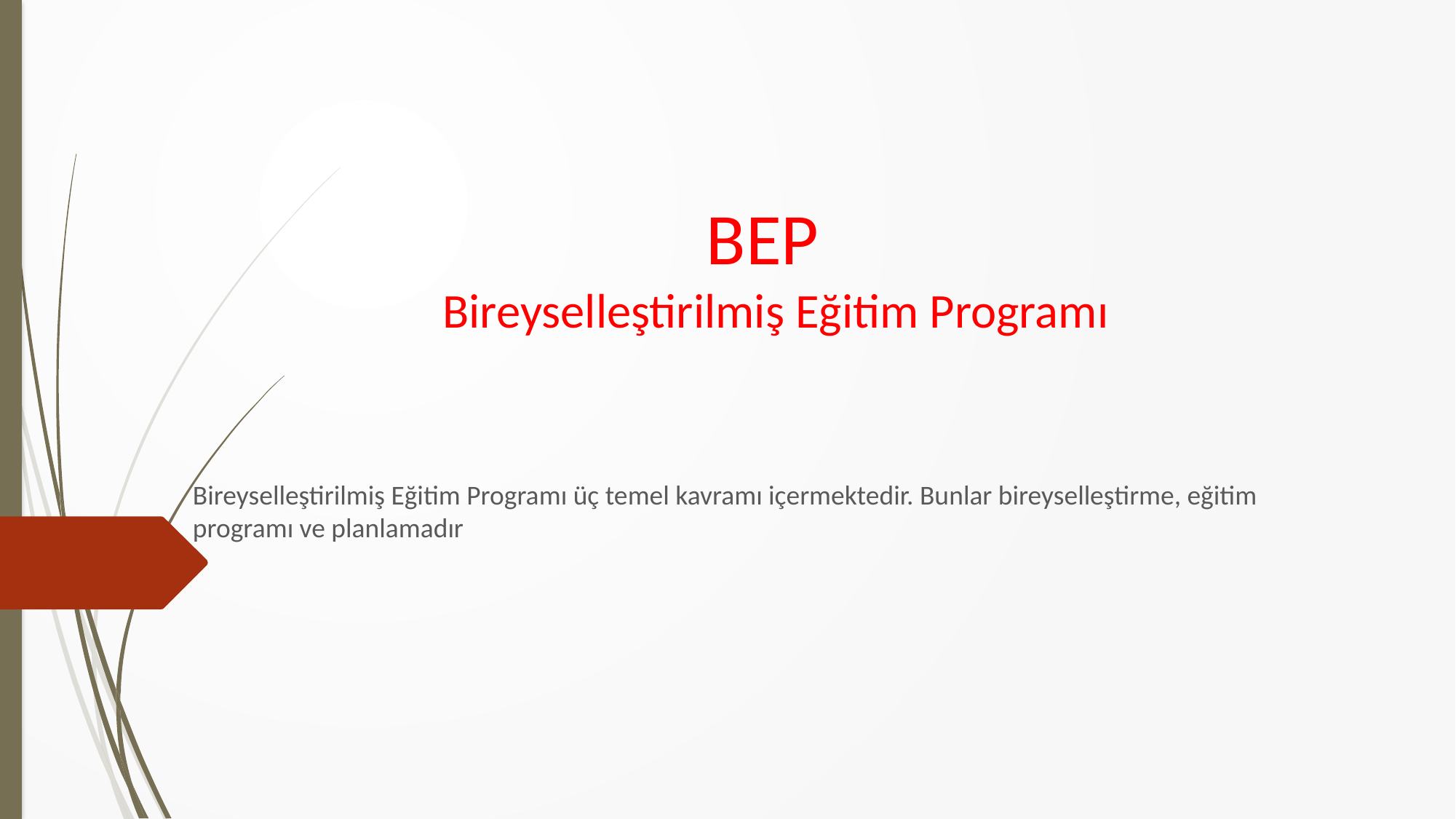

# BEP Bireyselleştirilmiş Eğitim Programı
Bireyselleştirilmiş Eğitim Programı üç temel kavramı içermektedir. Bunlar bireyselleştirme, eğitim programı ve planlamadır